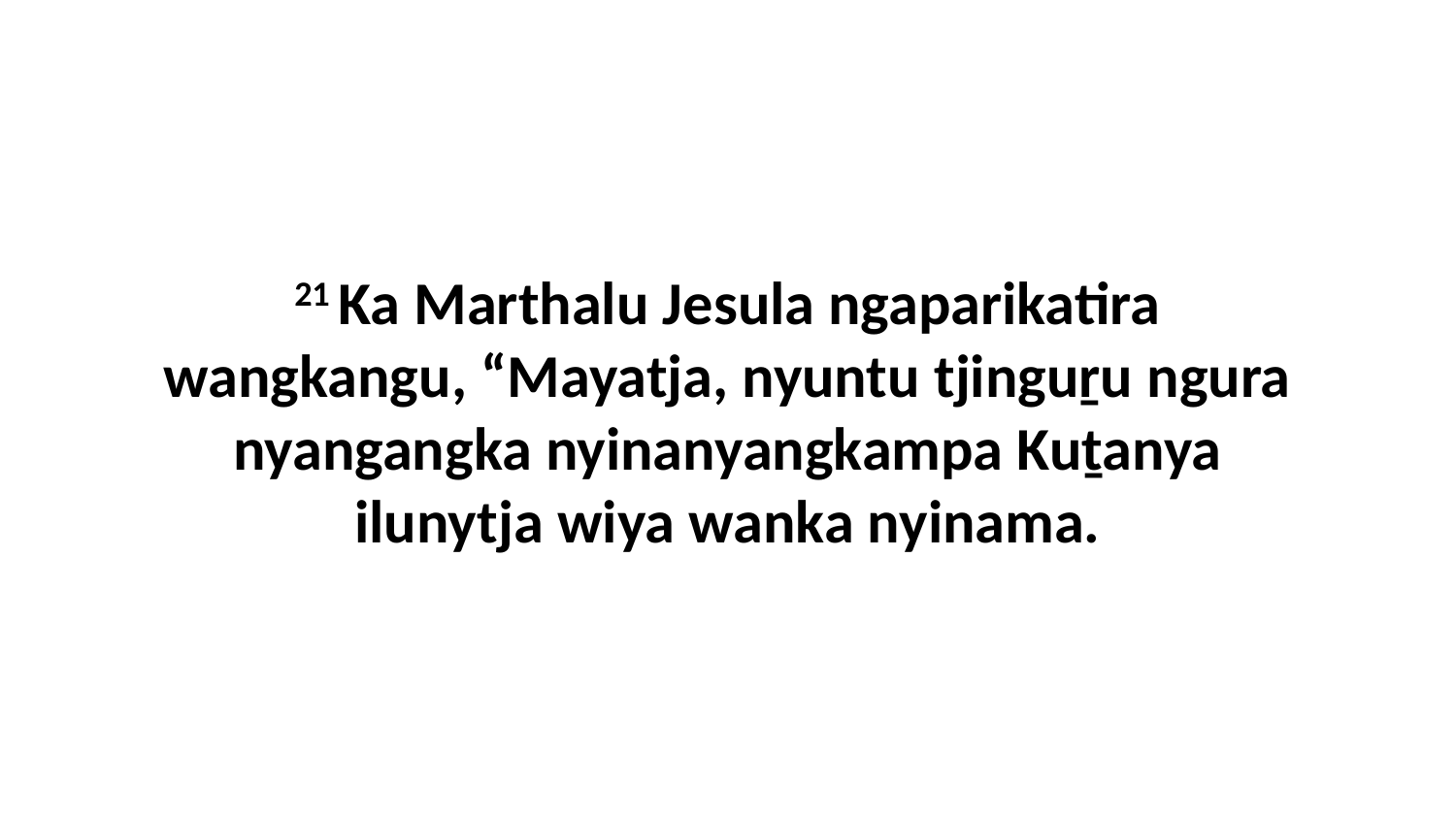

21 Ka Marthalu Jesula ngaparikatira wangkangu, “Mayatja, nyuntu tjinguṟu ngura nyangangka nyinanyangkampa Kuṯanya ilunytja wiya wanka nyinama.